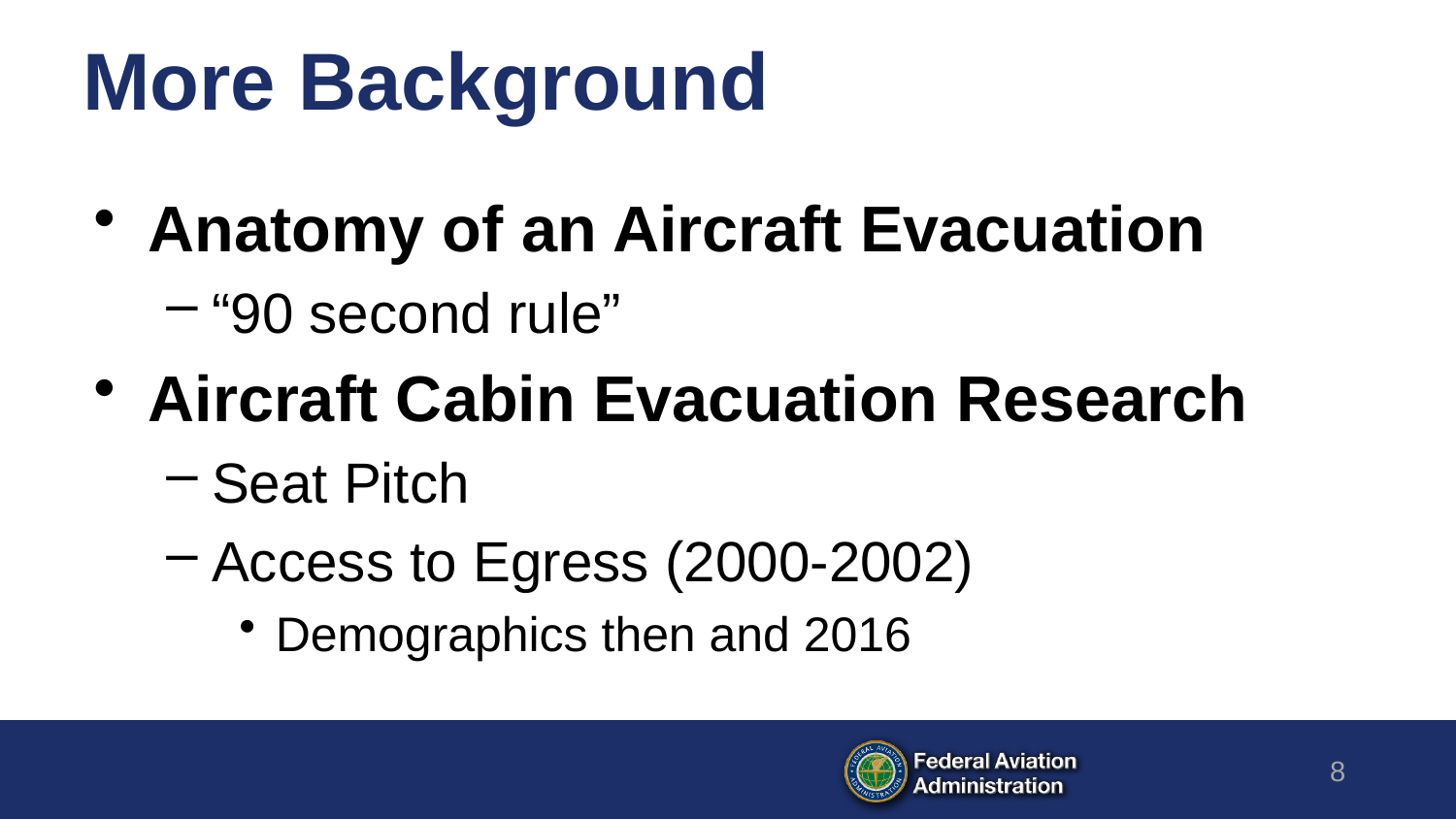

# More Background
Anatomy of an Aircraft Evacuation
“90 second rule”
Aircraft Cabin Evacuation Research
Seat Pitch
Access to Egress (2000-2002)
Demographics then and 2016
8